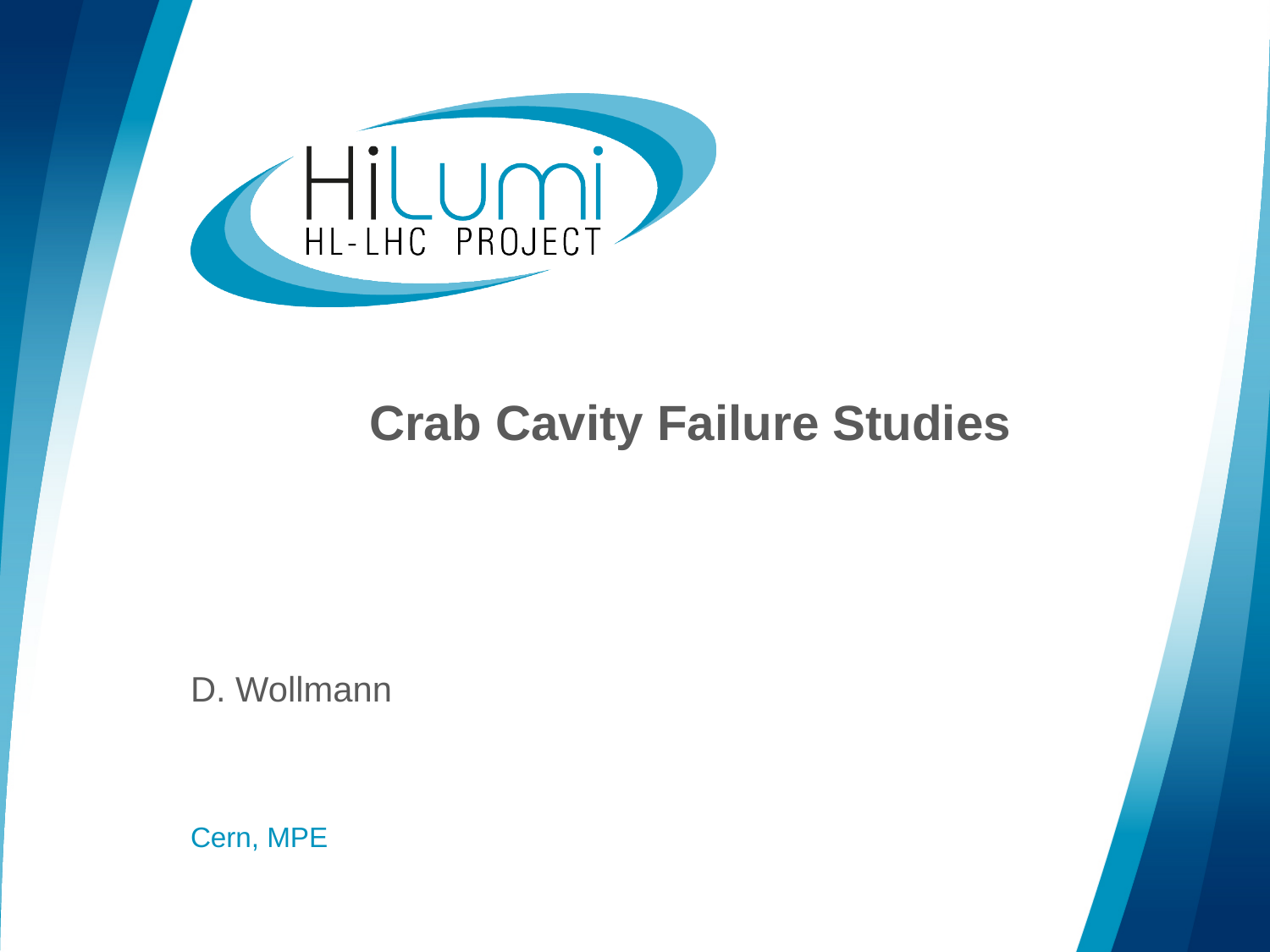

# Crab Cavity Failure Studies
D. Wollmann
Cern, MPE